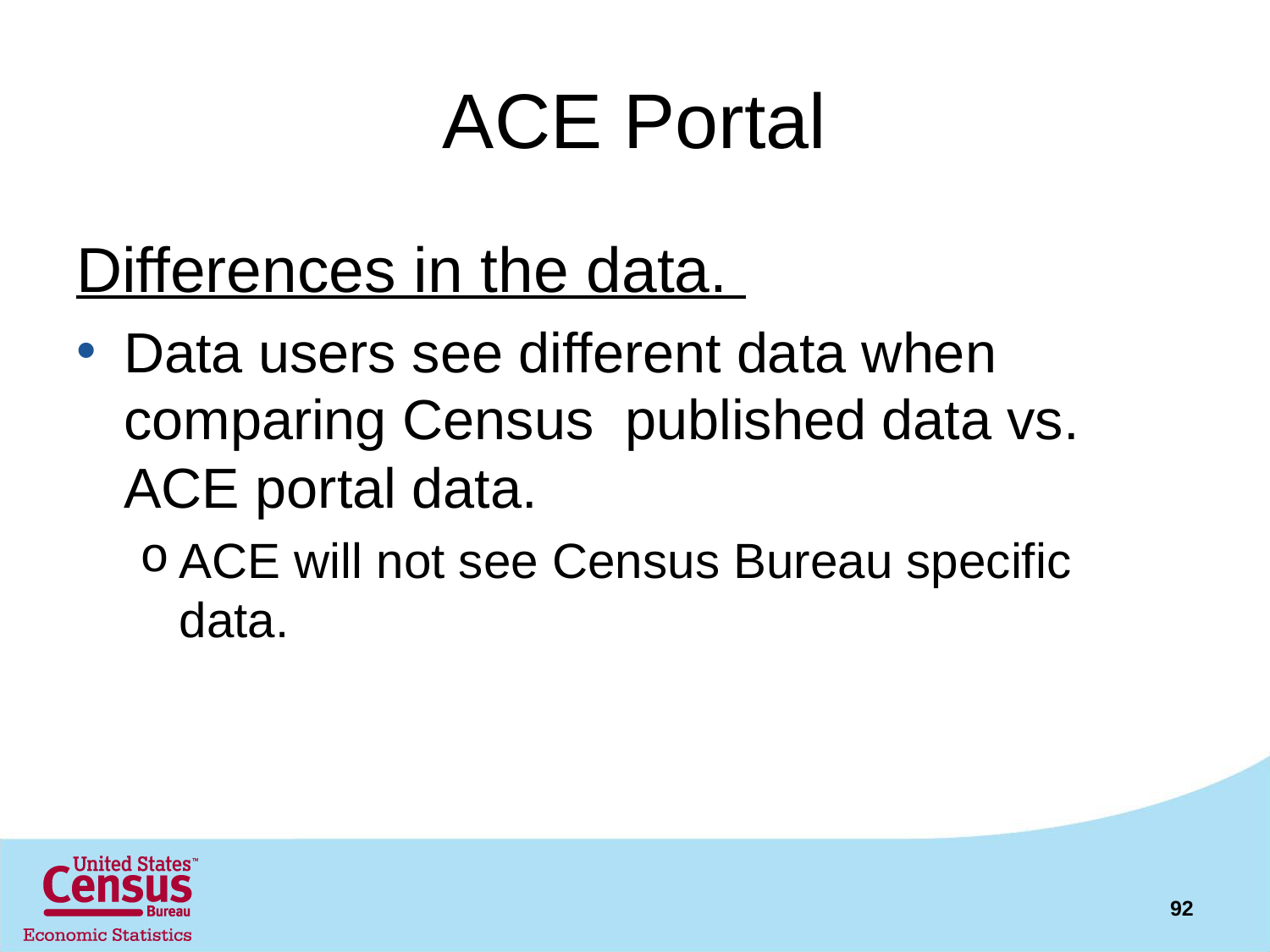

# ACE Portal
Differences in the data.
Data users see different data when comparing Census  published data vs. ACE portal data.
ACE will not see Census Bureau specific data.

92